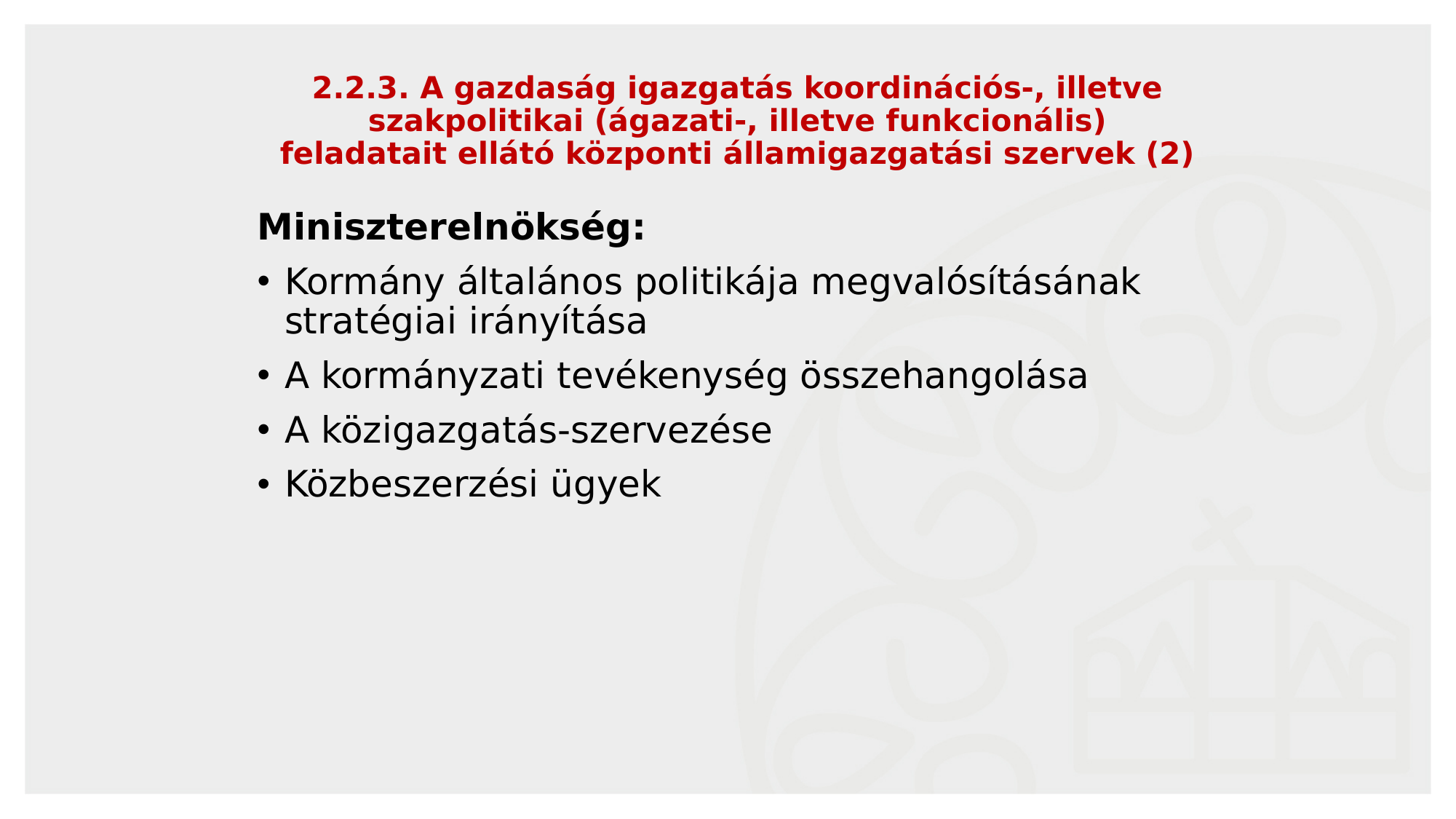

2.2.3. A gazdaság igazgatás koordinációs-, illetve
szakpolitikai (ágazati-, illetve funkcionális)
feladatait ellátó központi államigazgatási szervek (2)
Miniszterelnökség:
Kormány általános politikája megvalósításának stratégiai irányítása
A kormányzati tevékenység összehangolása
A közigazgatás-szervezése
Közbeszerzési ügyek